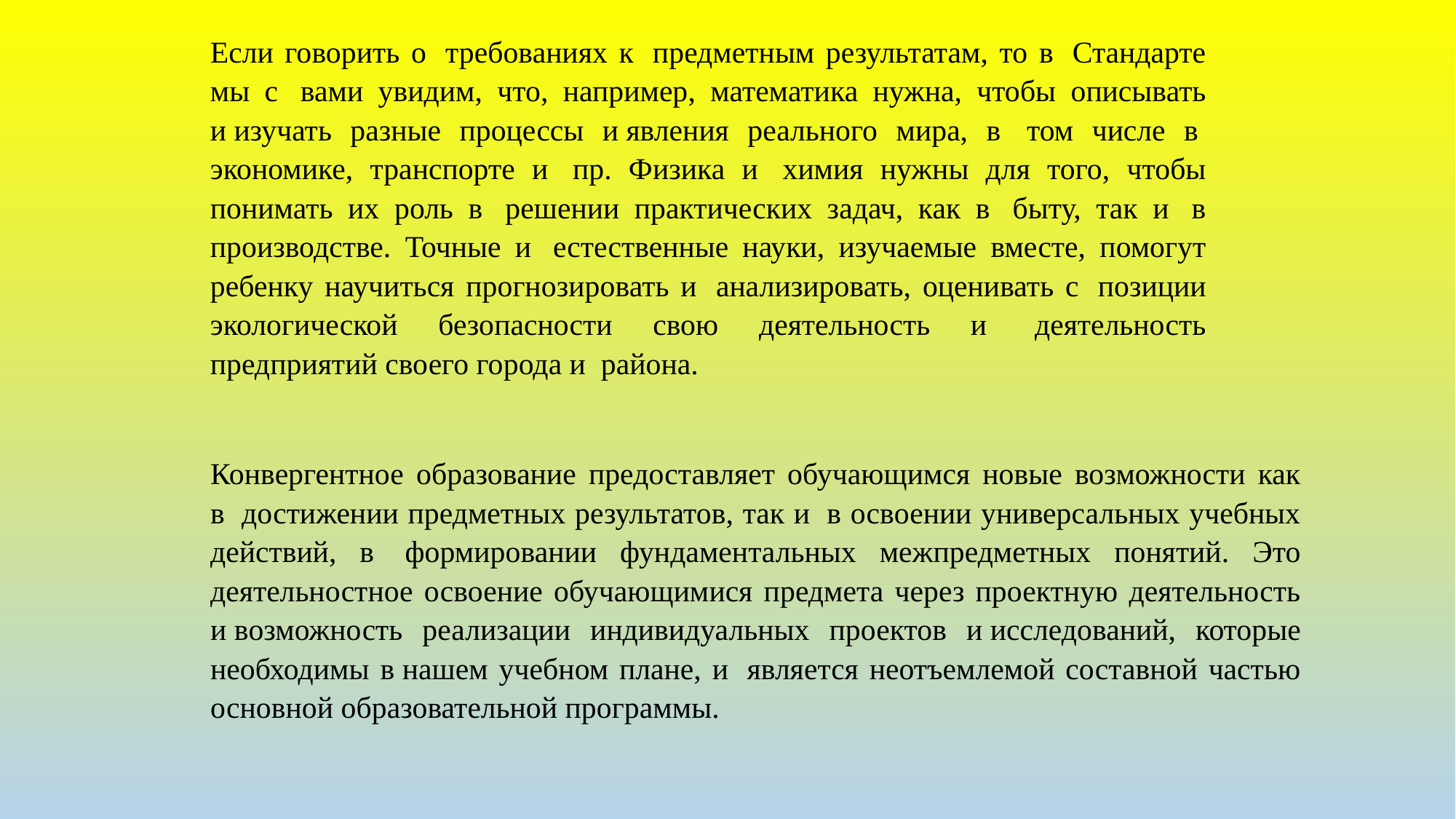

Если говорить о  требованиях к  предметным результатам, то в  Стандарте мы с  вами увидим, что, например, математика нужна, чтобы описывать и изучать разные процессы и явления реального мира, в  том числе в  экономике, транспорте и  пр. Физика и  химия нужны для того, чтобы понимать их роль в  решении практических задач, как в  быту, так и  в производстве. Точные и  естественные науки, изучаемые вместе, помогут ребенку научиться прогнозировать и  анализировать, оценивать с  позиции экологической безопасности свою деятельность и  деятельность предприятий своего города и  района.
Конвергентное образование предоставляет обучающимся новые возможности как в  достижении предметных результатов, так и  в освоении универсальных учебных действий, в  формировании фундаментальных межпредметных понятий. Это деятельностное освоение обучающимися предмета через проектную деятельность и возможность реализации индивидуальных проектов и исследований, которые необходимы в нашем учебном плане, и  является неотъемлемой составной частью основной образовательной программы.